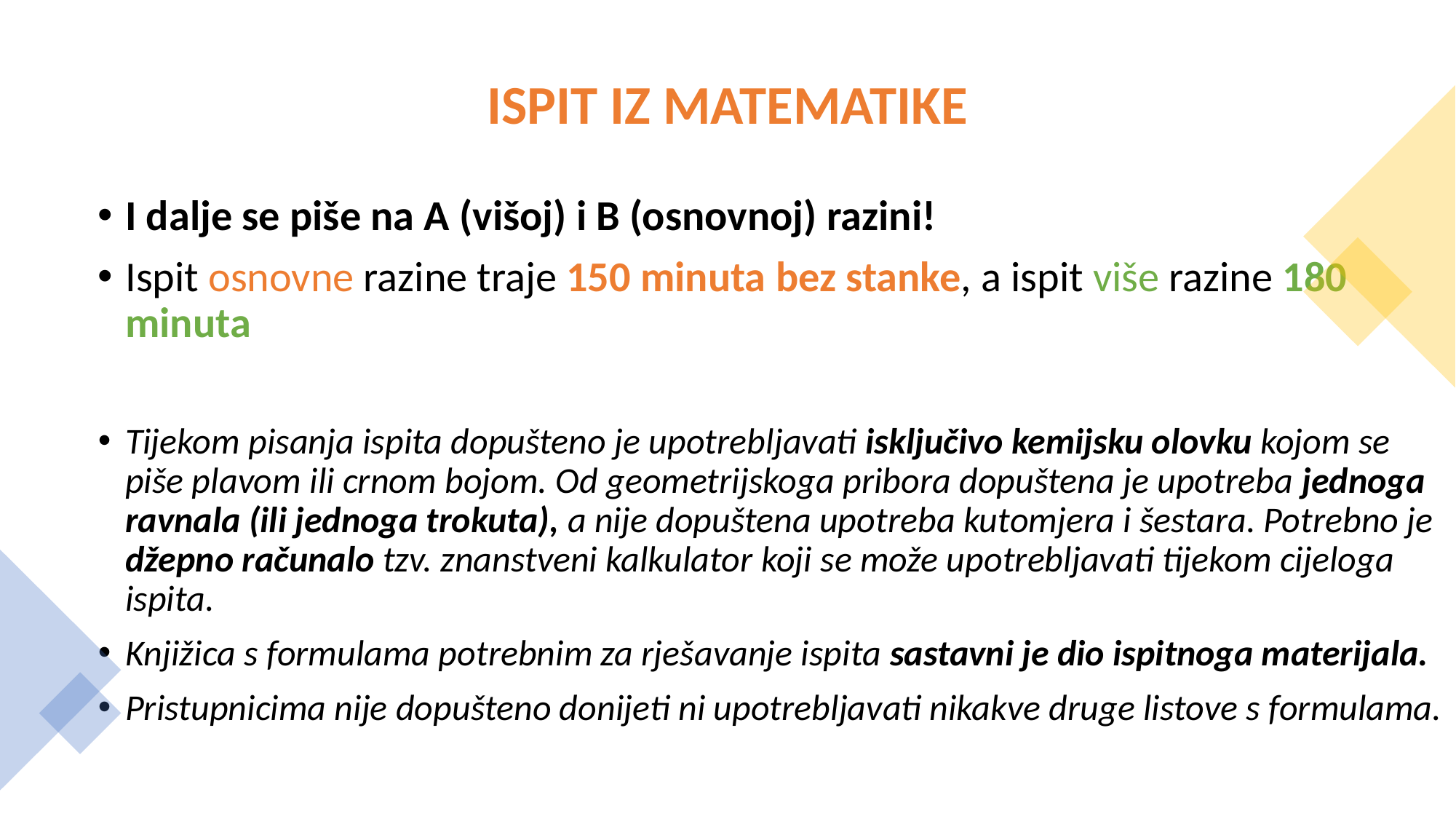

# ISPIT IZ MATEMATIKE

I dalje se piše na A (višoj) i B (osnovnoj) razini!
Ispit osnovne razine traje 150 minuta bez stanke, a ispit više razine 180 minuta

Tijekom pisanja ispita dopušteno je upotrebljavati isključivo kemijsku olovku kojom se piše plavom ili crnom bojom. Od geometrijskoga pribora dopuštena je upotreba jednoga ravnala (ili jednoga trokuta), a nije dopuštena upotreba kutomjera i šestara. Potrebno je džepno računalo tzv. znanstveni kalkulator koji se može upotrebljavati tijekom cijeloga ispita.
Knjižica s formulama potrebnim za rješavanje ispita sastavni je dio ispitnoga materijala.
Pristupnicima nije dopušteno donijeti ni upotrebljavati nikakve druge listove s formulama.